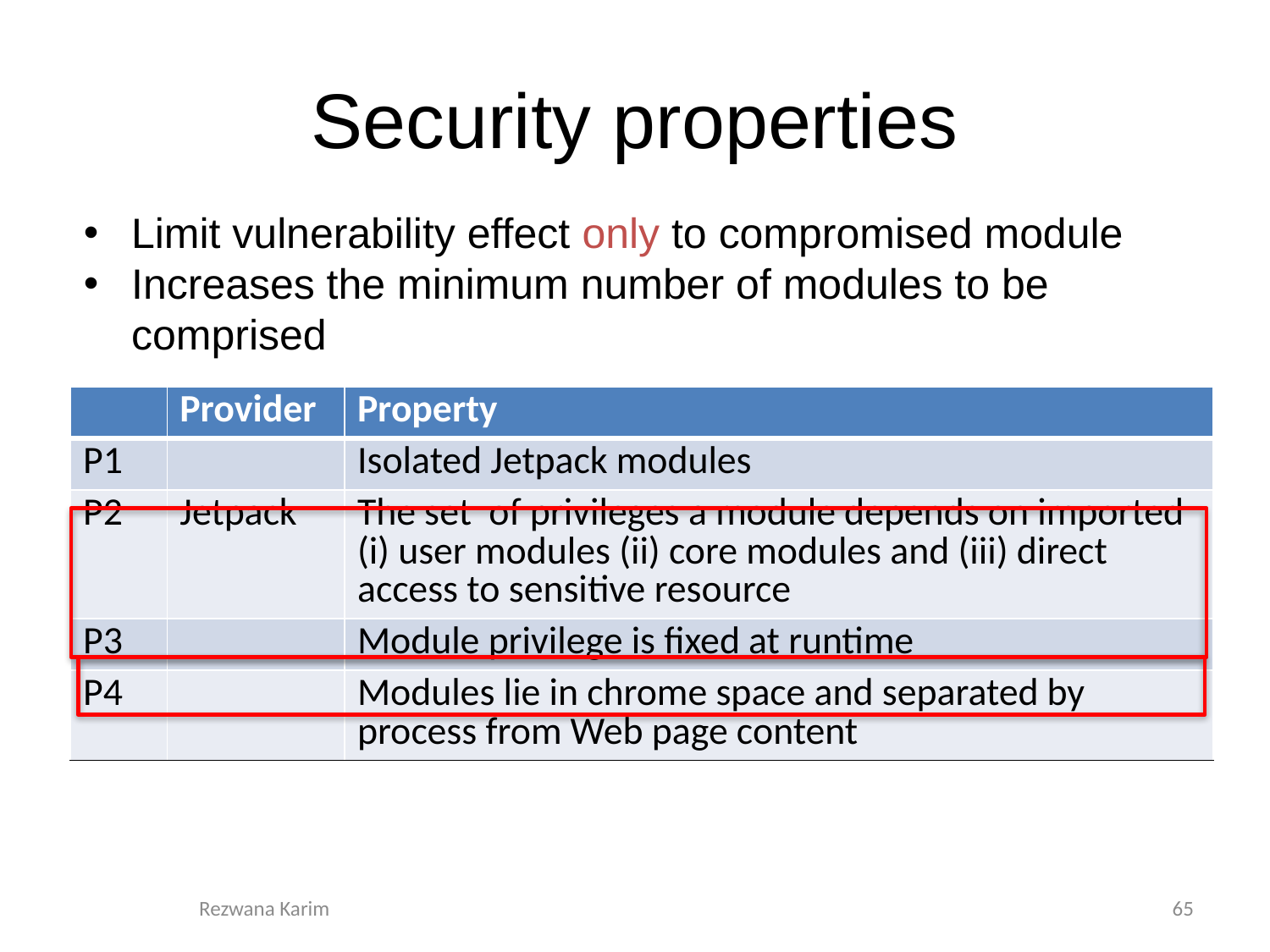

# Security properties
Limit vulnerability effect only to compromised module
Increases the minimum number of modules to be comprised
|  | Provider | Property |
| --- | --- | --- |
| P1 |  | Isolated Jetpack modules |
| P2 | Jetpack | The set of privileges a module depends on imported (i) user modules (ii) core modules and (iii) direct access to sensitive resource |
| P3 |  | Module privilege is fixed at runtime |
| P4 |  | Modules lie in chrome space and separated by process from Web page content |

Rezwana Karim
65